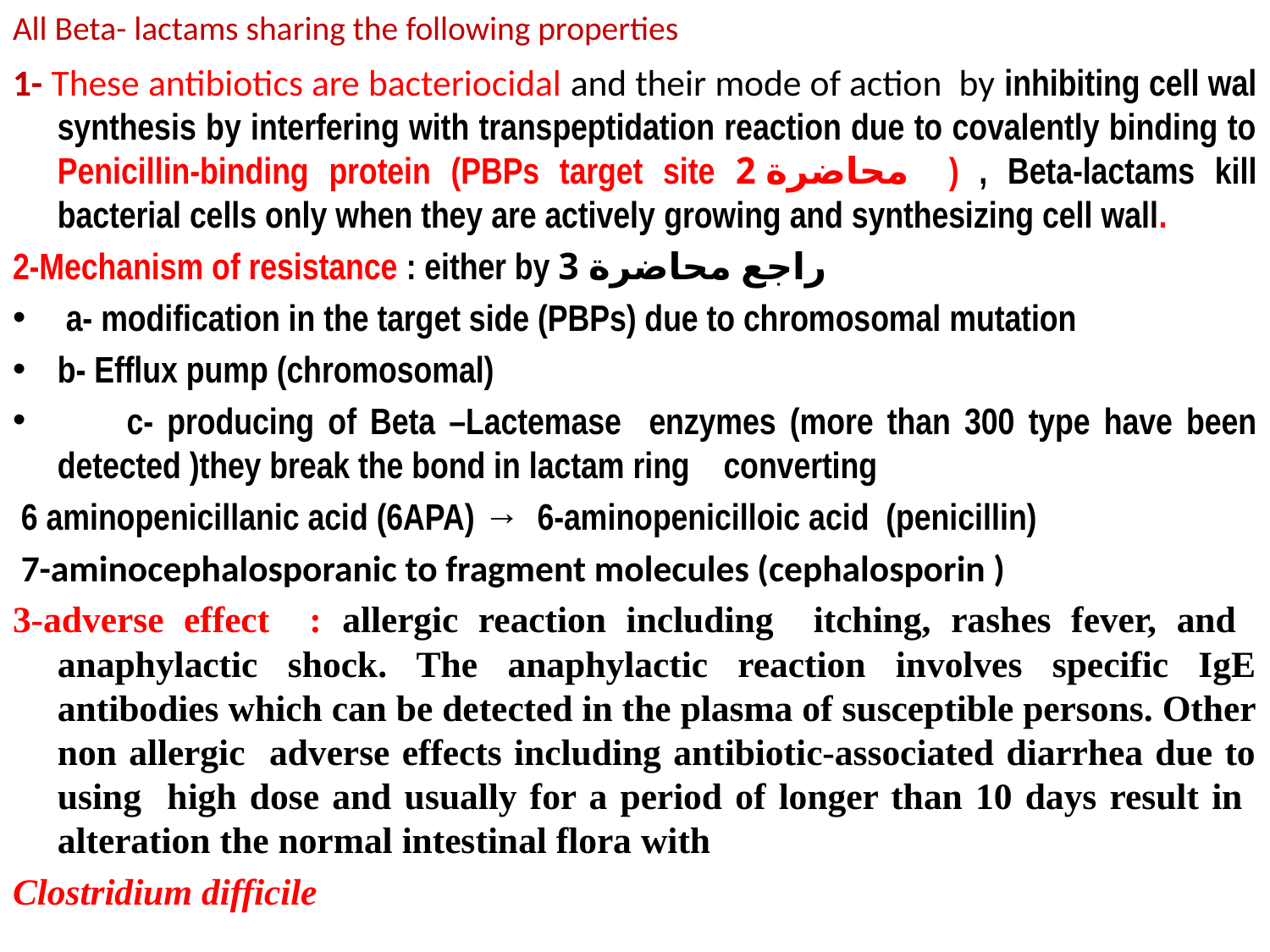

# All Beta- lactams sharing the following properties
1- These antibiotics are bacteriocidal and their mode of action  by inhibiting cell wal synthesis by interfering with transpeptidation reaction due to covalently binding to Penicillin-binding protein (PBPs target site محاضرة 2  ) , Beta-lactams kill bacterial cells only when they are actively growing and synthesizing cell wall.
2-Mechanism of resistance : either by راجع محاضرة 3
 a- modification in the target side (PBPs) due to chromosomal mutation
b- Efflux pump (chromosomal)
     c- producing of Beta –Lactemase  enzymes (more than 300 type have been detected )they break the bond in lactam ring    converting
 6 aminopenicillanic acid (6APA) →  6-aminopenicilloic acid  (penicillin)
 7-aminocephalosporanic to fragment molecules (cephalosporin )
3-adverse effect  : allergic reaction including  itching, rashes fever, and  anaphylactic shock. The anaphylactic reaction involves specific IgE antibodies which can be detected in the plasma of susceptible persons. Other non allergic  adverse effects including antibiotic-associated diarrhea due to using  high dose and usually for a period of longer than 10 days result in  alteration the normal intestinal flora with
Clostridium difficile